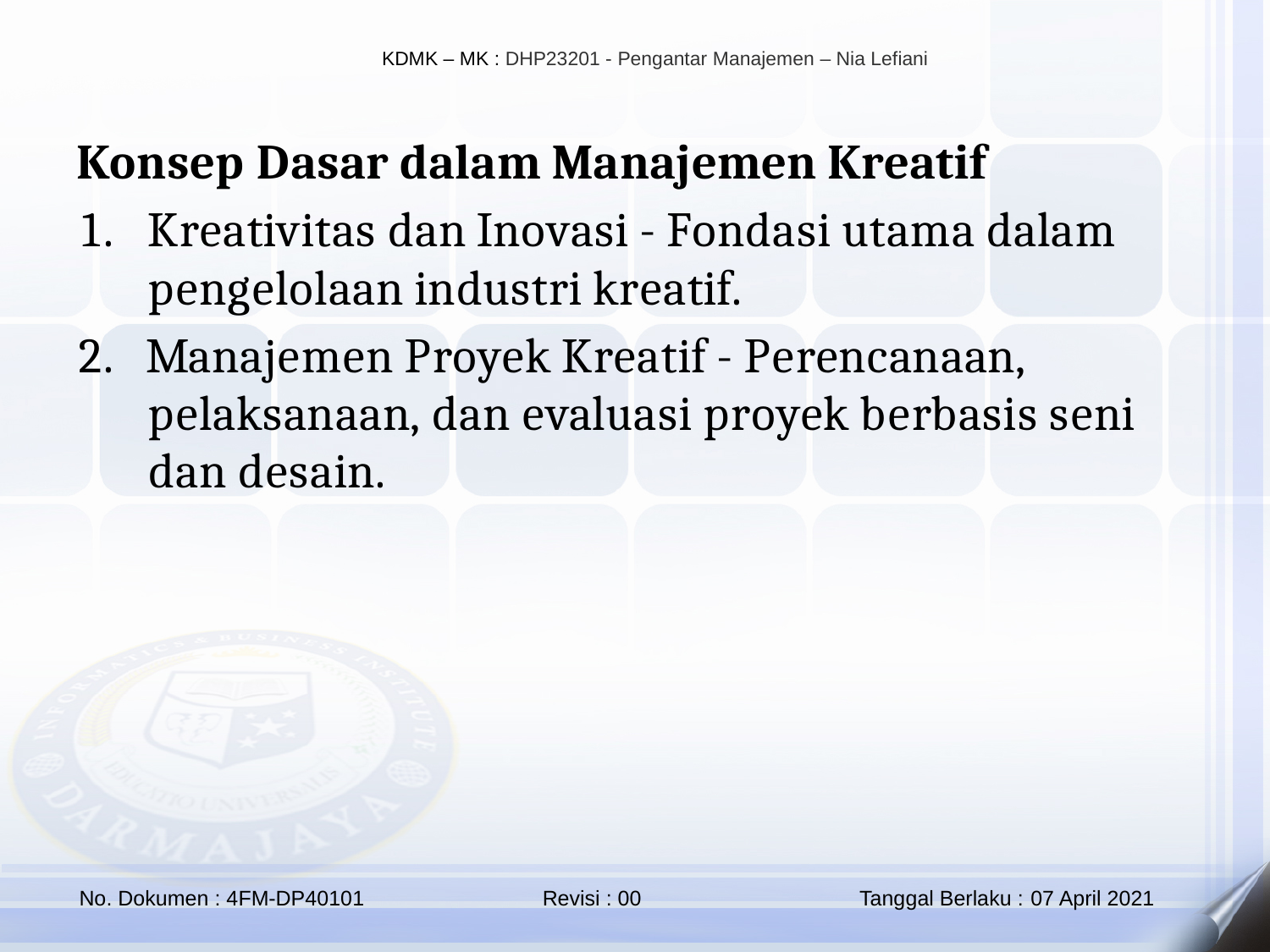

Konsep Dasar dalam Manajemen Kreatif
Kreativitas dan Inovasi - Fondasi utama dalam pengelolaan industri kreatif.
Manajemen Proyek Kreatif - Perencanaan, pelaksanaan, dan evaluasi proyek berbasis seni dan desain.